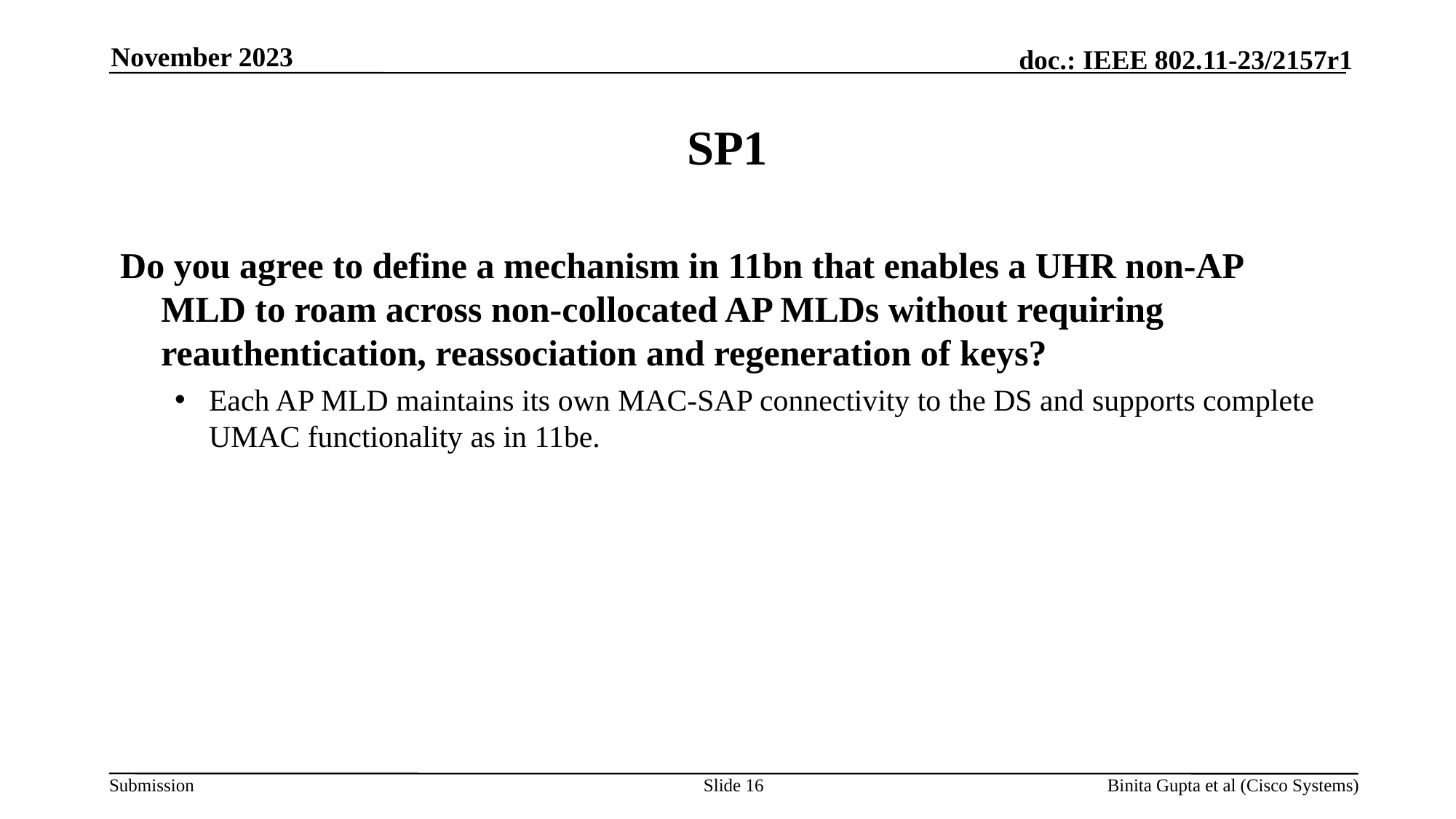

November 2023
# SP1
Do you agree to define a mechanism in 11bn that enables a UHR non-AP MLD to roam across non-collocated AP MLDs without requiring reauthentication, reassociation and regeneration of keys?
Each AP MLD maintains its own MAC-SAP connectivity to the DS and supports complete UMAC functionality as in 11be.

Slide 16
Binita Gupta et al (Cisco Systems)